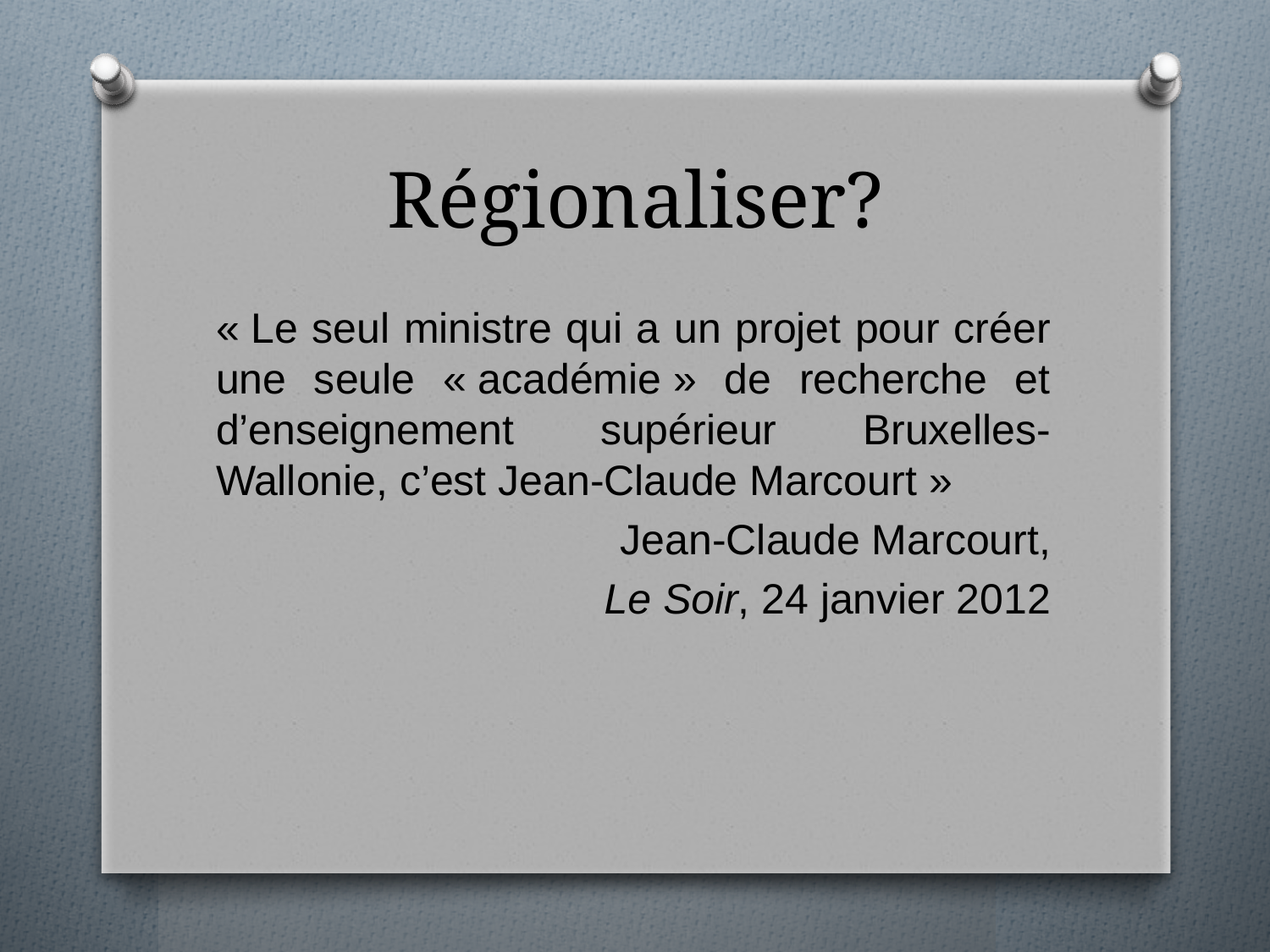

# Régionaliser?
« Le seul ministre qui a un projet pour créer une seule « académie » de recherche et d’enseignement supérieur Bruxelles-Wallonie, c’est Jean-Claude Marcourt »
Jean-Claude Marcourt,
Le Soir, 24 janvier 2012